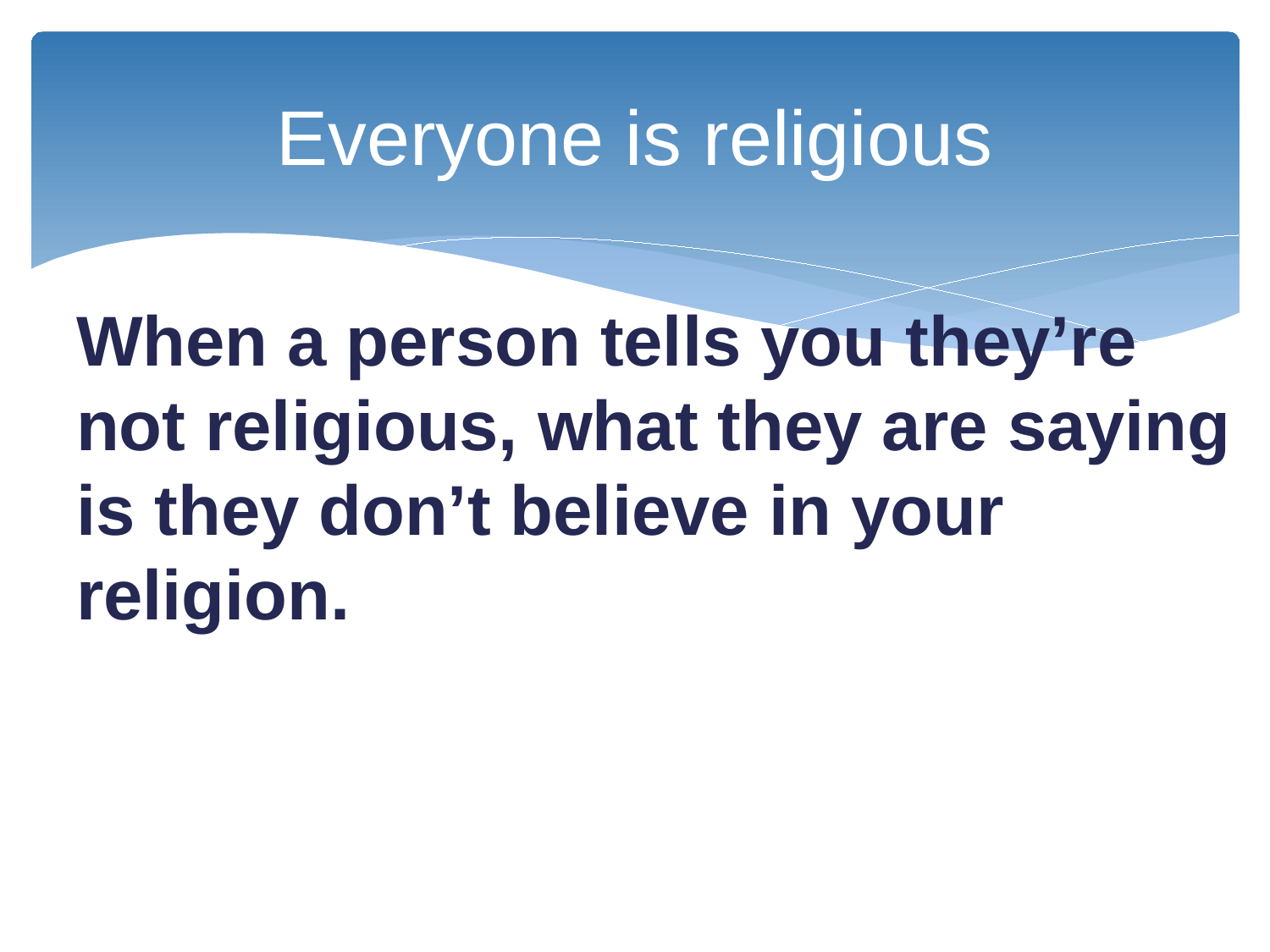

# Everyone is religious

When a person tells you they’re not religious, what they are saying is they don’t believe in your religion.